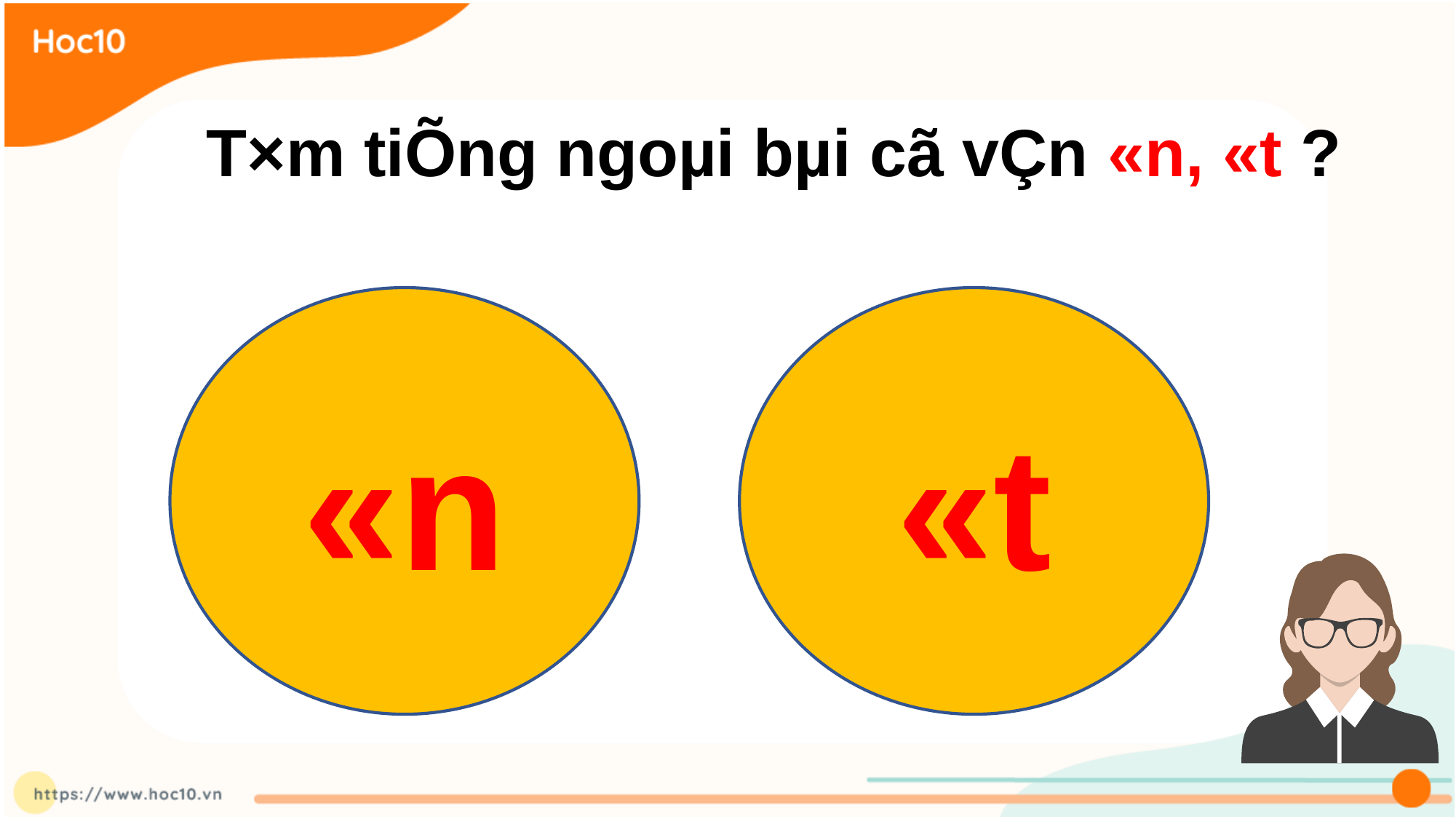

T×m tiÕng ngoµi bµi cã vÇn «n, «t ?
«n
«t